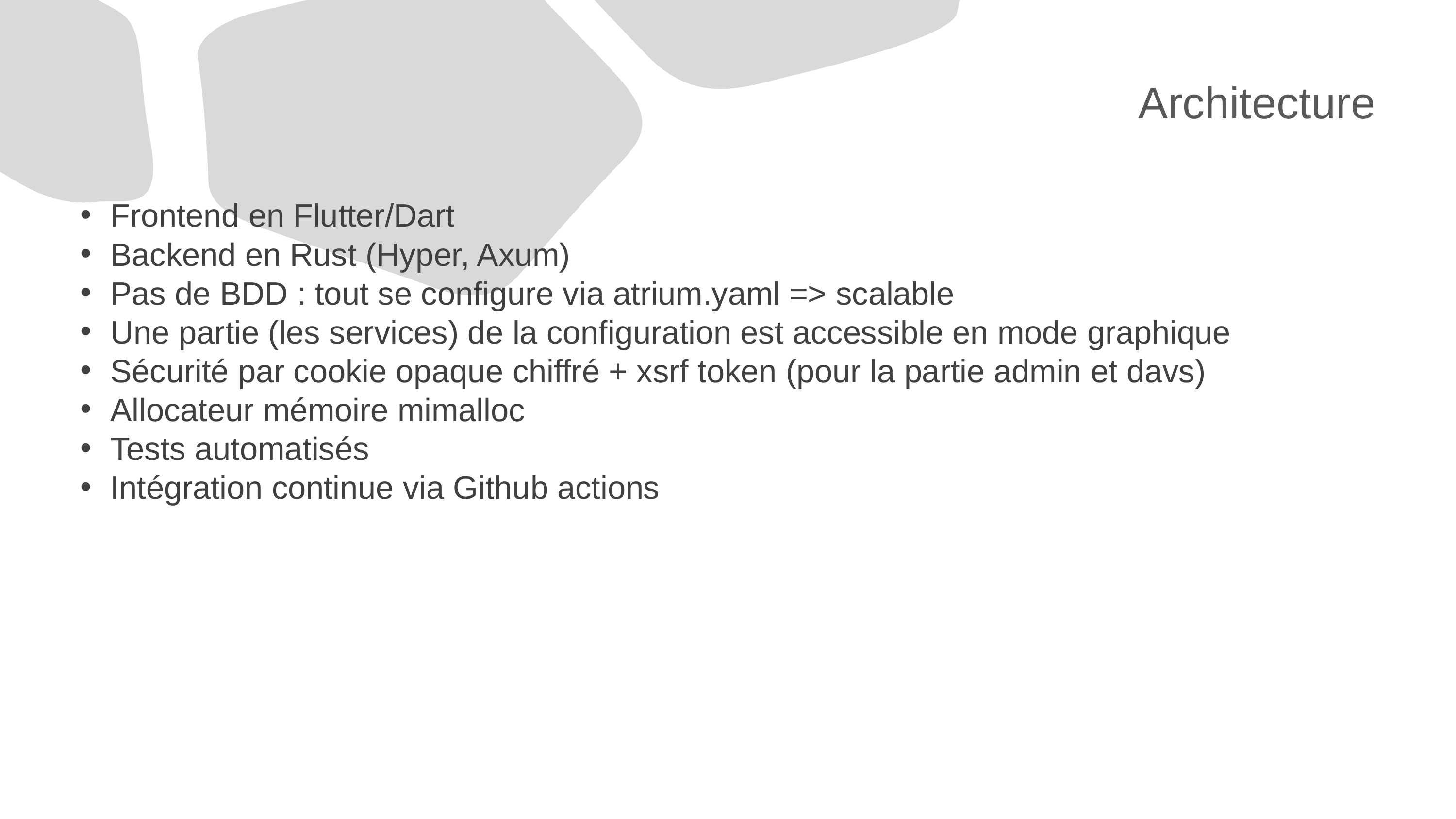

# Architecture
Frontend en Flutter/Dart
Backend en Rust (Hyper, Axum)
Pas de BDD : tout se configure via atrium.yaml => scalable
Une partie (les services) de la configuration est accessible en mode graphique
Sécurité par cookie opaque chiffré + xsrf token (pour la partie admin et davs)
Allocateur mémoire mimalloc
Tests automatisés
Intégration continue via Github actions